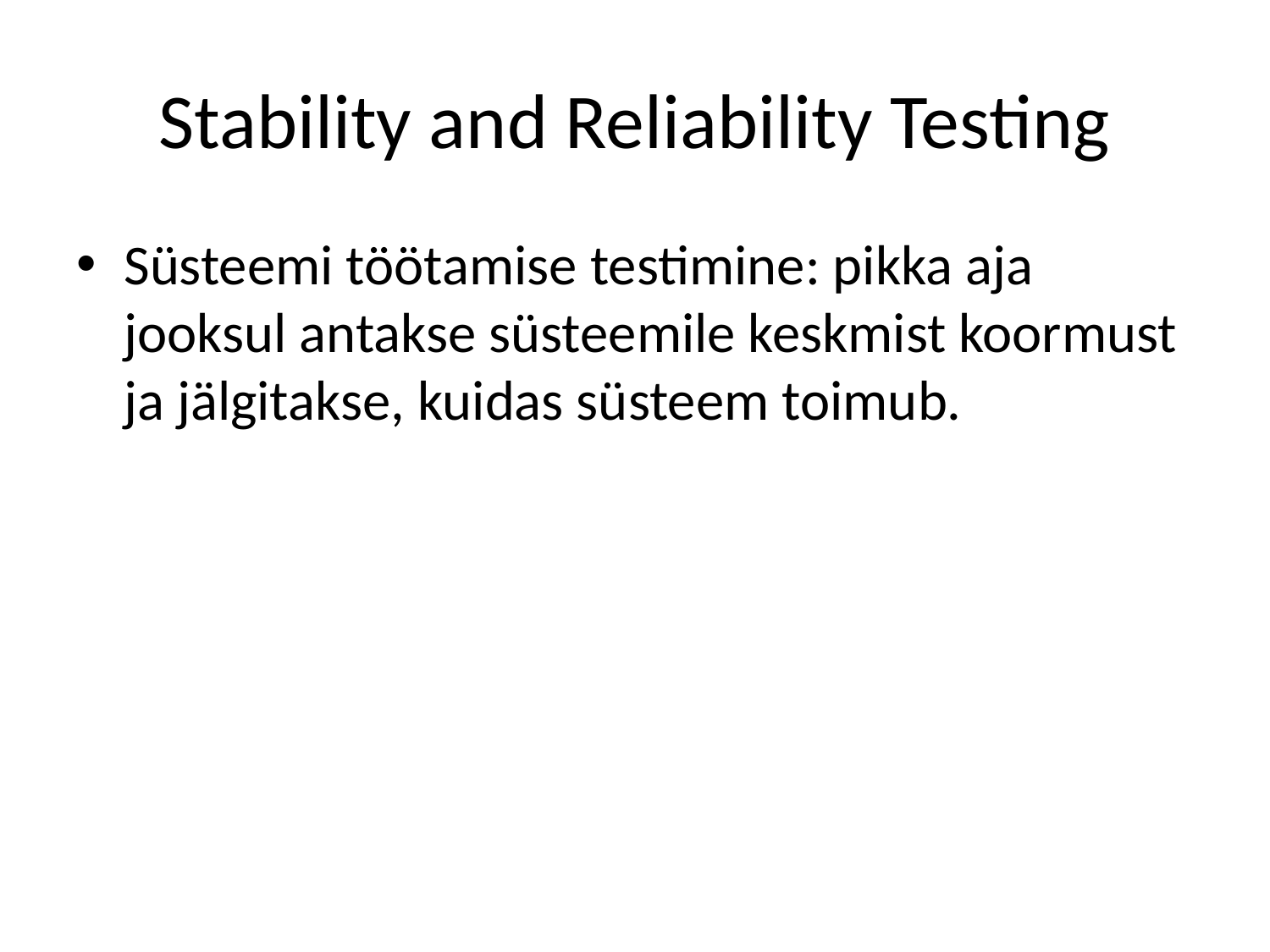

# Stability and Reliability Testing
Süsteemi töötamise testimine: pikka aja jooksul antakse süsteemile keskmist koormust ja jälgitakse, kuidas süsteem toimub.